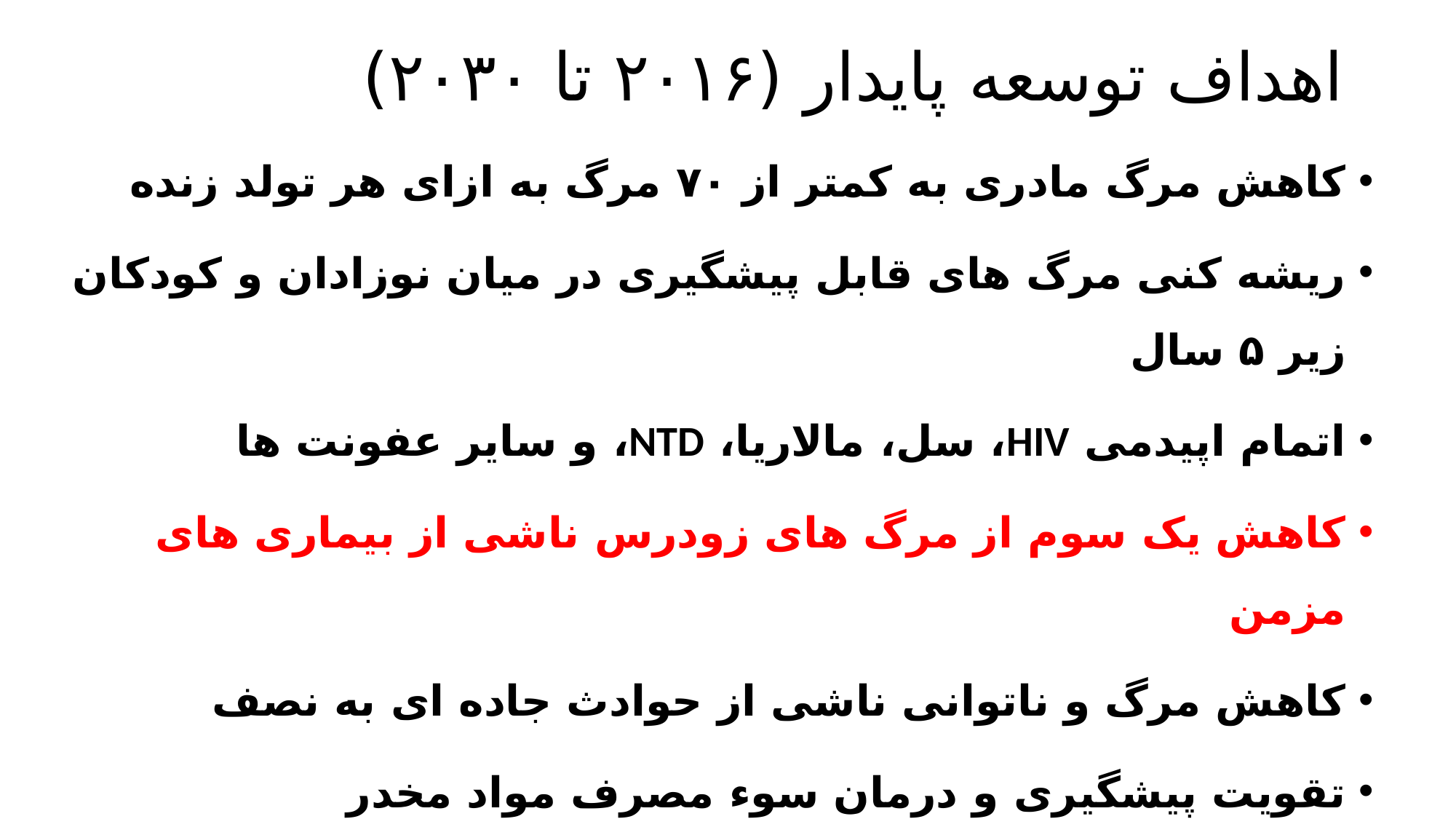

# اهداف توسعه پایدار (۲۰۱۶ تا ۲۰۳۰)
کاهش مرگ مادری به کمتر از ۷۰ مرگ به ازای هر تولد زنده
ریشه کنی مرگ های قابل پیشگیری در میان نوزادان و کودکان زیر ۵ سال
اتمام اپیدمی HIV، سل، مالاریا، NTD، و سایر عفونت ها
کاهش یک سوم از مرگ های زودرس ناشی از بیماری های مزمن
کاهش مرگ و ناتوانی ناشی از حوادث جاده ای به نصف
تقویت پیشگیری و درمان سوء مصرف مواد مخدر
دسترسی همگانی به خدمات سلامت بارداری